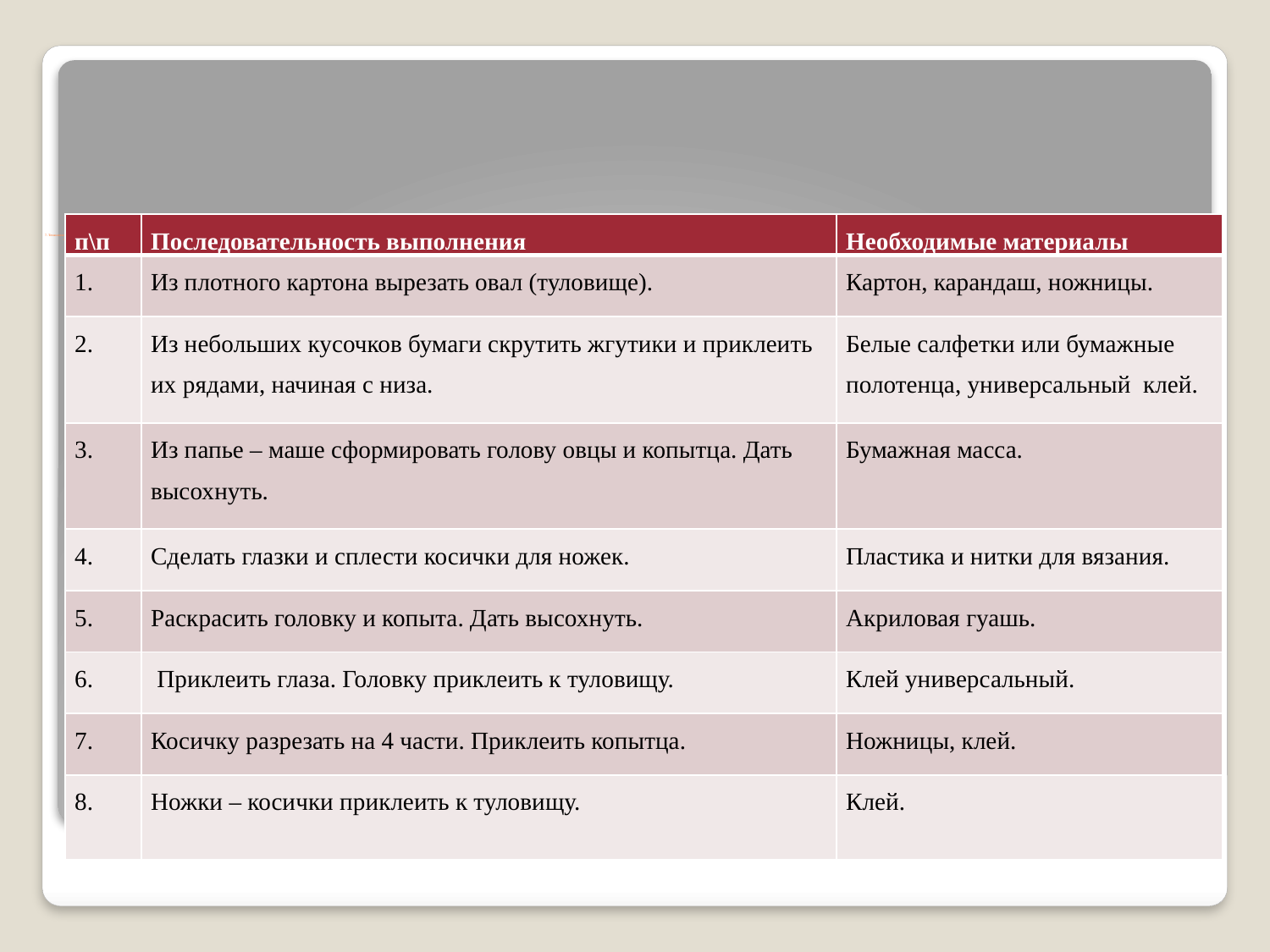

# 7. Технологическая карта изготовления сувенира   «Овечка».
| п\п | Последовательность выполнения | Необходимые материалы |
| --- | --- | --- |
| 1. | Из плотного картона вырезать овал (туловище). | Картон, карандаш, ножницы. |
| 2. | Из небольших кусочков бумаги скрутить жгутики и приклеить их рядами, начиная с низа. | Белые салфетки или бумажные полотенца, универсальный клей. |
| 3. | Из папье – маше сформировать голову овцы и копытца. Дать высохнуть. | Бумажная масса. |
| 4. | Сделать глазки и сплести косички для ножек. | Пластика и нитки для вязания. |
| 5. | Раскрасить головку и копыта. Дать высохнуть. | Акриловая гуашь. |
| 6. | Приклеить глаза. Головку приклеить к туловищу. | Клей универсальный. |
| 7. | Косичку разрезать на 4 части. Приклеить копытца. | Ножницы, клей. |
| 8. | Ножки – косички приклеить к туловищу. | Клей. |